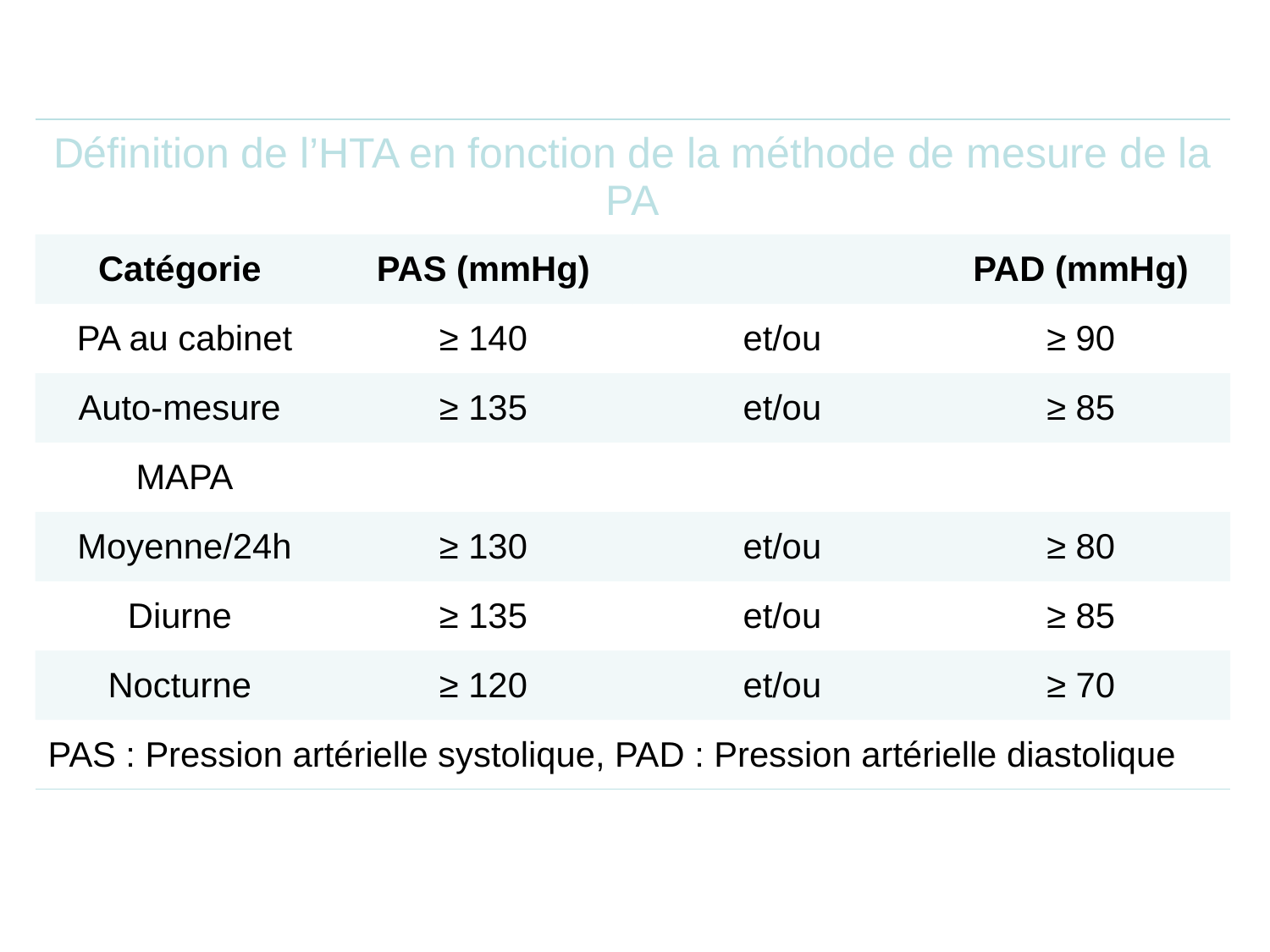

| Définition de l’HTA en fonction de la méthode de mesure de la PA |  |  |  |
| --- | --- | --- | --- |
| Catégorie | PAS (mmHg) |  | PAD (mmHg) |
| PA au cabinet | ≥ 140 | et/ou | ≥ 90 |
| Auto-mesure | ≥ 135 | et/ou | ≥ 85 |
| MAPA |  |  |  |
| Moyenne/24h | ≥ 130 | et/ou | ≥ 80 |
| Diurne | ≥ 135 | et/ou | ≥ 85 |
| Nocturne | ≥ 120 | et/ou | ≥ 70 |
| PAS : Pression artérielle systolique, PAD : Pression artérielle diastolique |  |  |  |